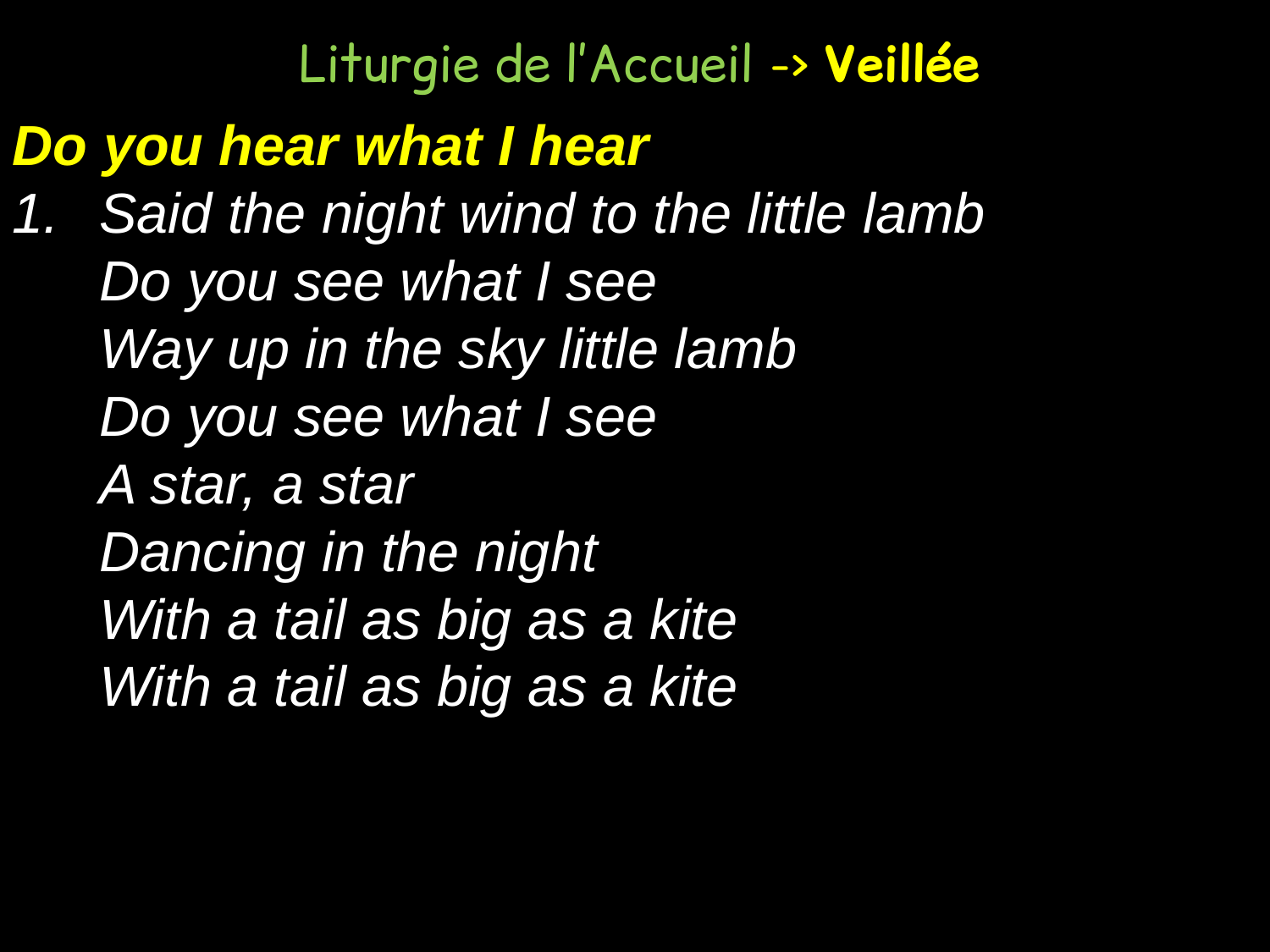

Liturgie de l’Accueil -> Veillée
Do you hear what I hear
1.	Said the night wind to the little lamb
	Do you see what I see
	Way up in the sky little lamb
	Do you see what I see
	A star, a star
	Dancing in the night
	With a tail as big as a kite
	With a tail as big as a kite